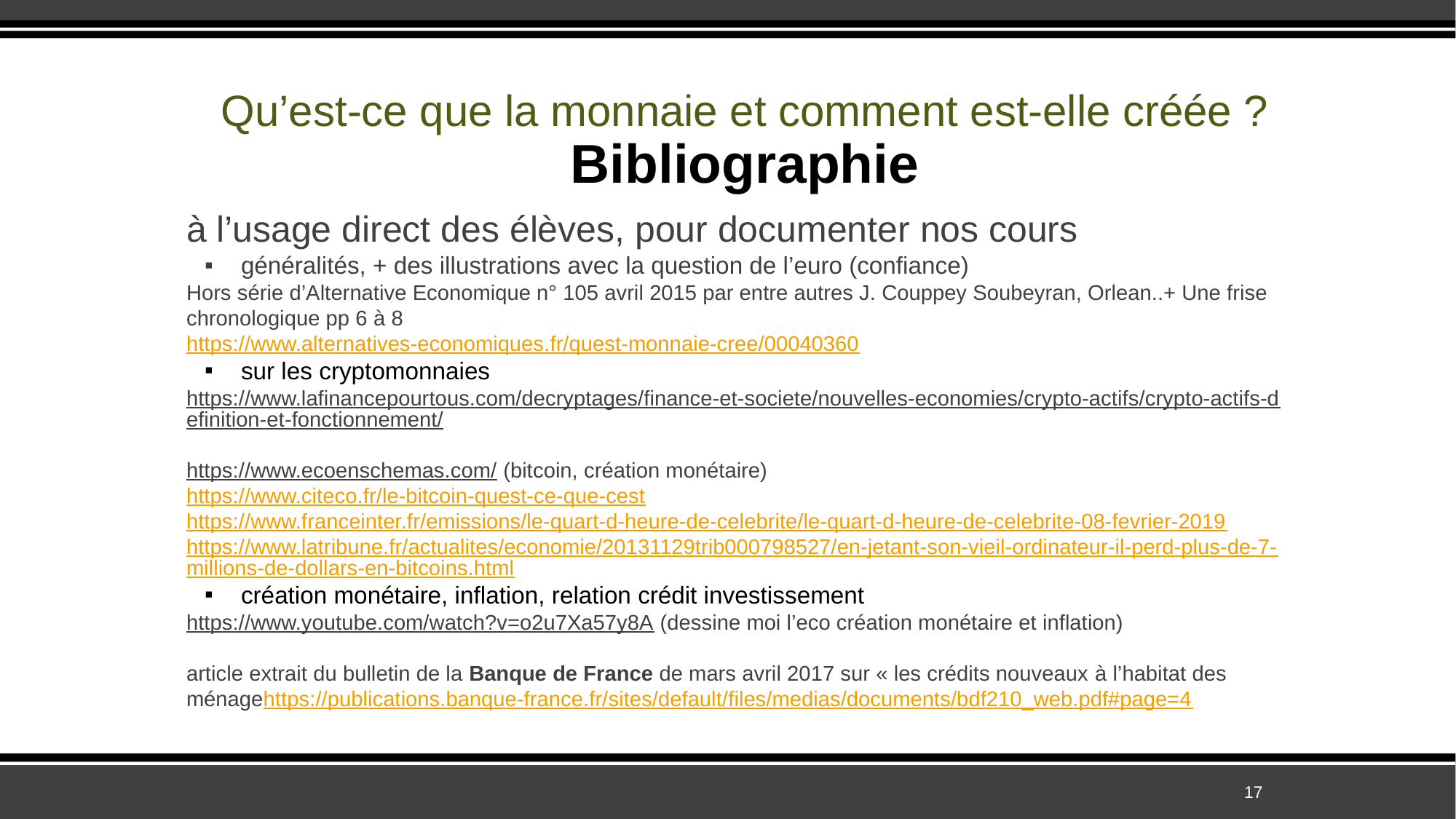

# Qu’est-ce que la monnaie et comment est-elle créée ? Bibliographie
à l’usage direct des élèves, pour documenter nos cours
généralités, + des illustrations avec la question de l’euro (confiance)
Hors série d’Alternative Economique n° 105 avril 2015 par entre autres J. Couppey Soubeyran, Orlean..+ Une frise chronologique pp 6 à 8
https://www.alternatives-economiques.fr/quest-monnaie-cree/00040360
sur les cryptomonnaies
https://www.lafinancepourtous.com/decryptages/finance-et-societe/nouvelles-economies/crypto-actifs/crypto-actifs-definition-et-fonctionnement/
https://www.ecoenschemas.com/ (bitcoin, création monétaire)
https://www.citeco.fr/le-bitcoin-quest-ce-que-cest
https://www.franceinter.fr/emissions/le-quart-d-heure-de-celebrite/le-quart-d-heure-de-celebrite-08-fevrier-2019
https://www.latribune.fr/actualites/economie/20131129trib000798527/en-jetant-son-vieil-ordinateur-il-perd-plus-de-7-millions-de-dollars-en-bitcoins.html
création monétaire, inflation, relation crédit investissement
https://www.youtube.com/watch?v=o2u7Xa57y8A (dessine moi l’eco création monétaire et inflation)

article extrait du bulletin de la Banque de France de mars avril 2017 sur « les crédits nouveaux à l’habitat des ménagehttps://publications.banque-france.fr/sites/default/files/medias/documents/bdf210_web.pdf#page=4

17